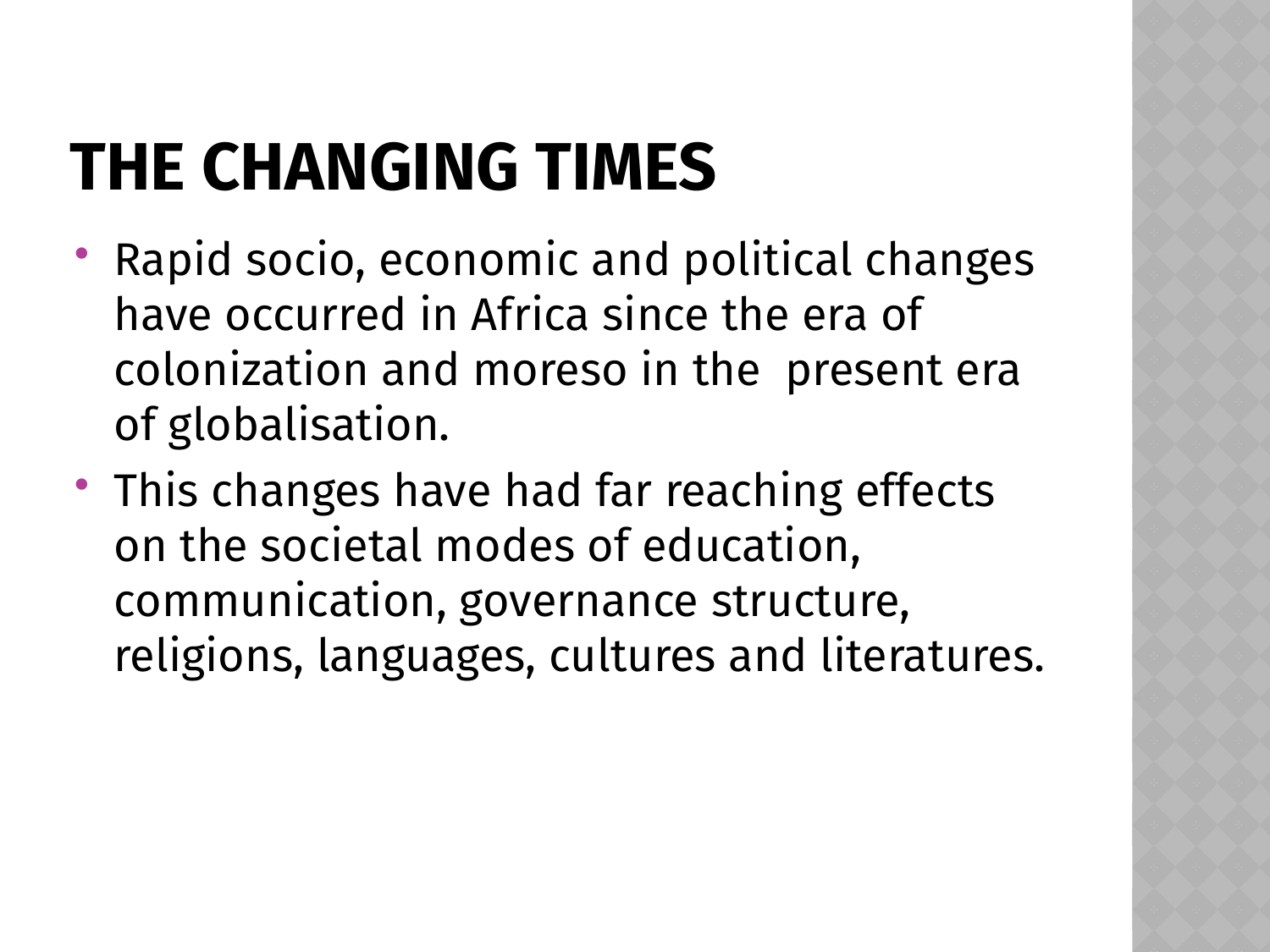

# THE CHANGING TIMES
Rapid socio, economic and political changes have occurred in Africa since the era of colonization and moreso in the  present era of globalisation.
This changes have had far reaching effects on the societal modes of education, communication, governance structure, religions, languages, cultures and literatures.